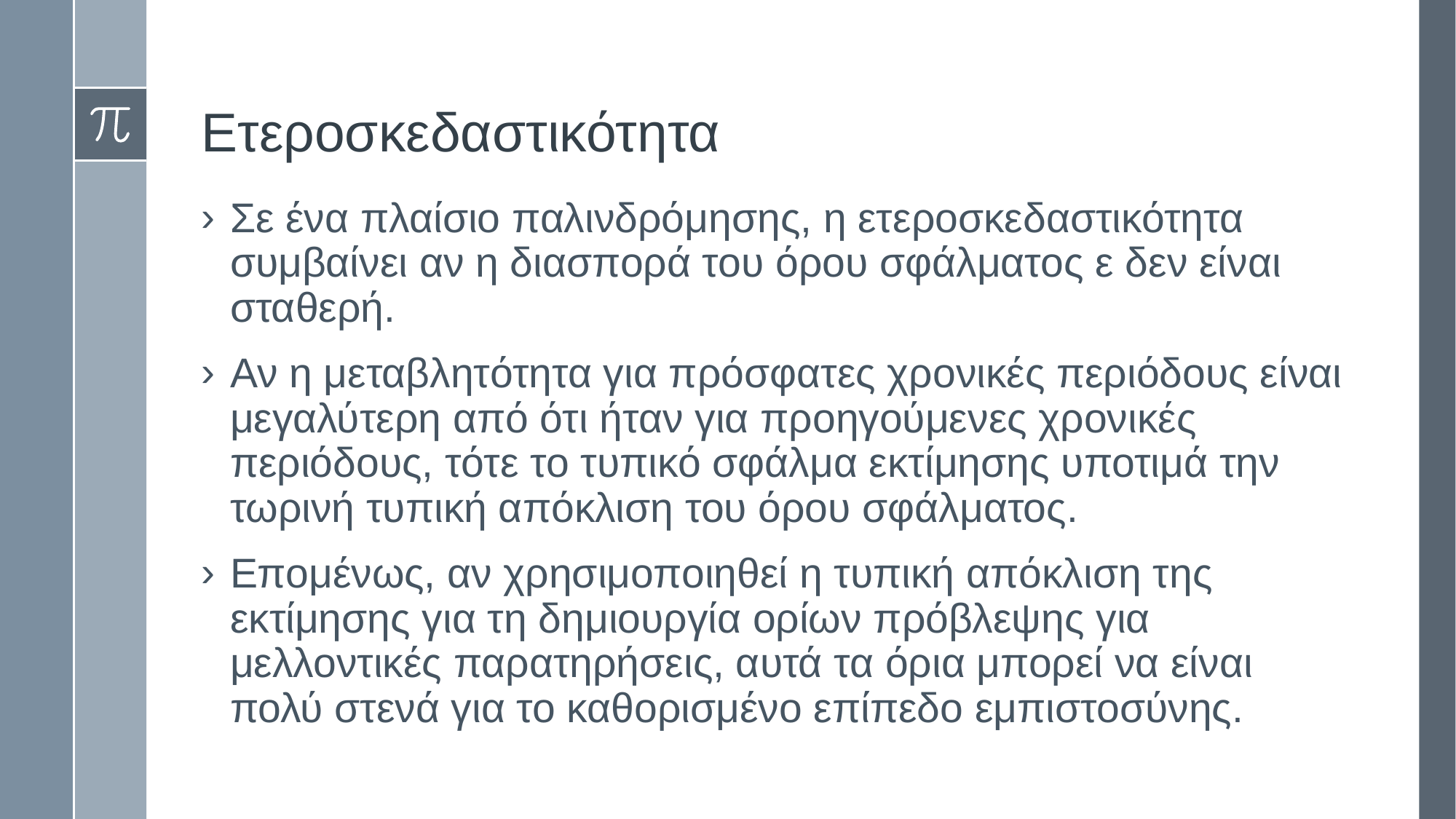

# Ετεροσκεδαστικότητα
Σε ένα πλαίσιο παλινδρόμησης, η ετεροσκεδαστικότητα συμβαίνει αν η διασπορά του όρου σφάλματος ε δεν είναι σταθερή.
Αν η μεταβλητότητα για πρόσφατες χρονικές περιόδους είναι μεγαλύτερη από ότι ήταν για προηγούμενες χρονικές περιόδους, τότε το τυπικό σφάλμα εκτίμησης υποτιμά την τωρινή τυπική απόκλιση του όρου σφάλματος.
Επομένως, αν χρησιμοποιηθεί η τυπική απόκλιση της εκτίμησης για τη δημιουργία ορίων πρόβλεψης για μελλοντικές παρατηρήσεις, αυτά τα όρια μπορεί να είναι πολύ στενά για το καθορισμένο επίπεδο εμπιστοσύνης.